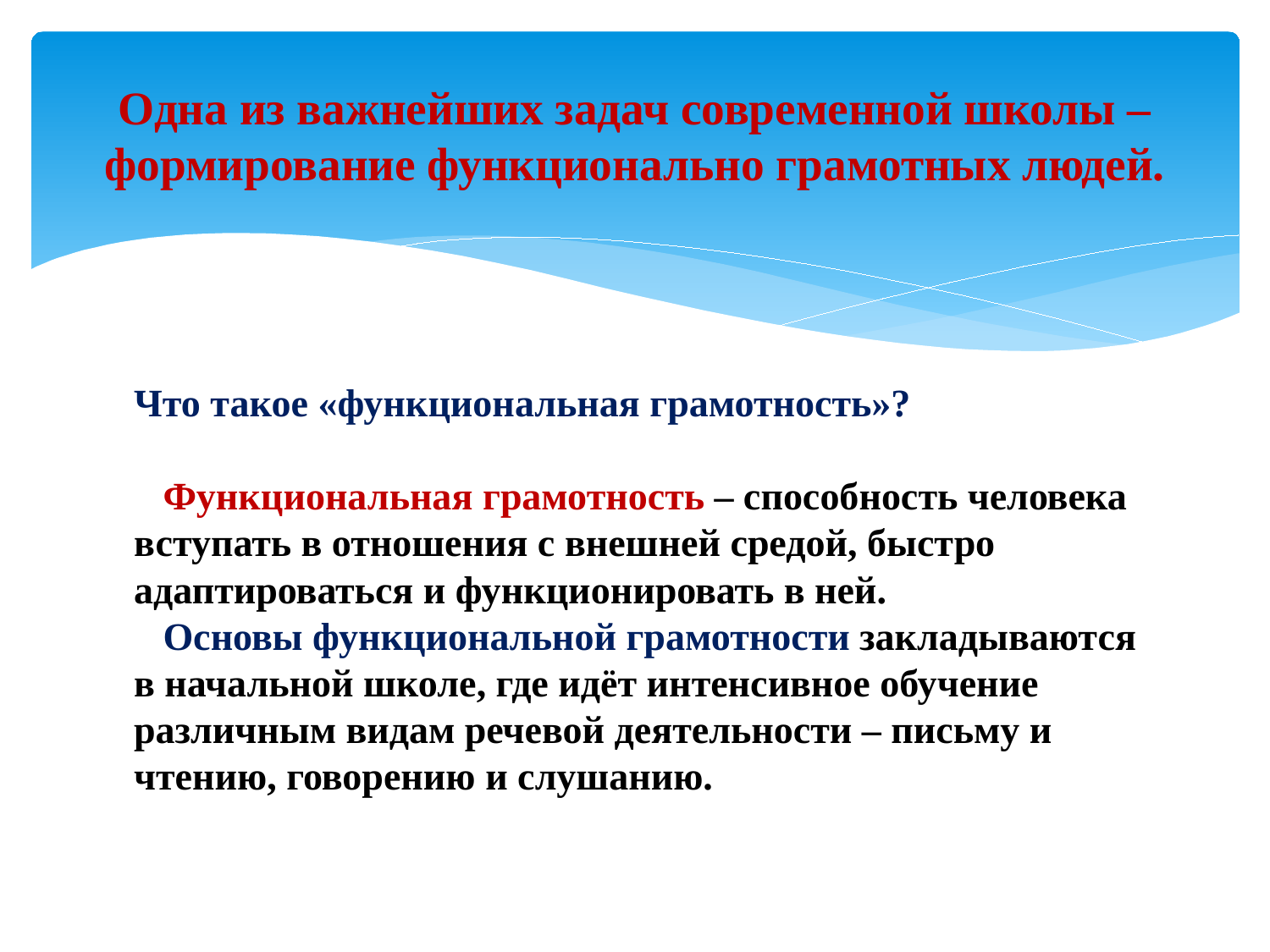

# Одна из важнейших задач современной школы – формирование функционально грамотных людей.

Что такое «функциональная грамотность»?
   Функциональная грамотность – способность человека вступать в отношения с внешней средой, быстро адаптироваться и функционировать в ней.
   Основы функциональной грамотности закладываются в начальной школе, где идёт интенсивное обучение различным видам речевой деятельности – письму и чтению, говорению и слушанию.